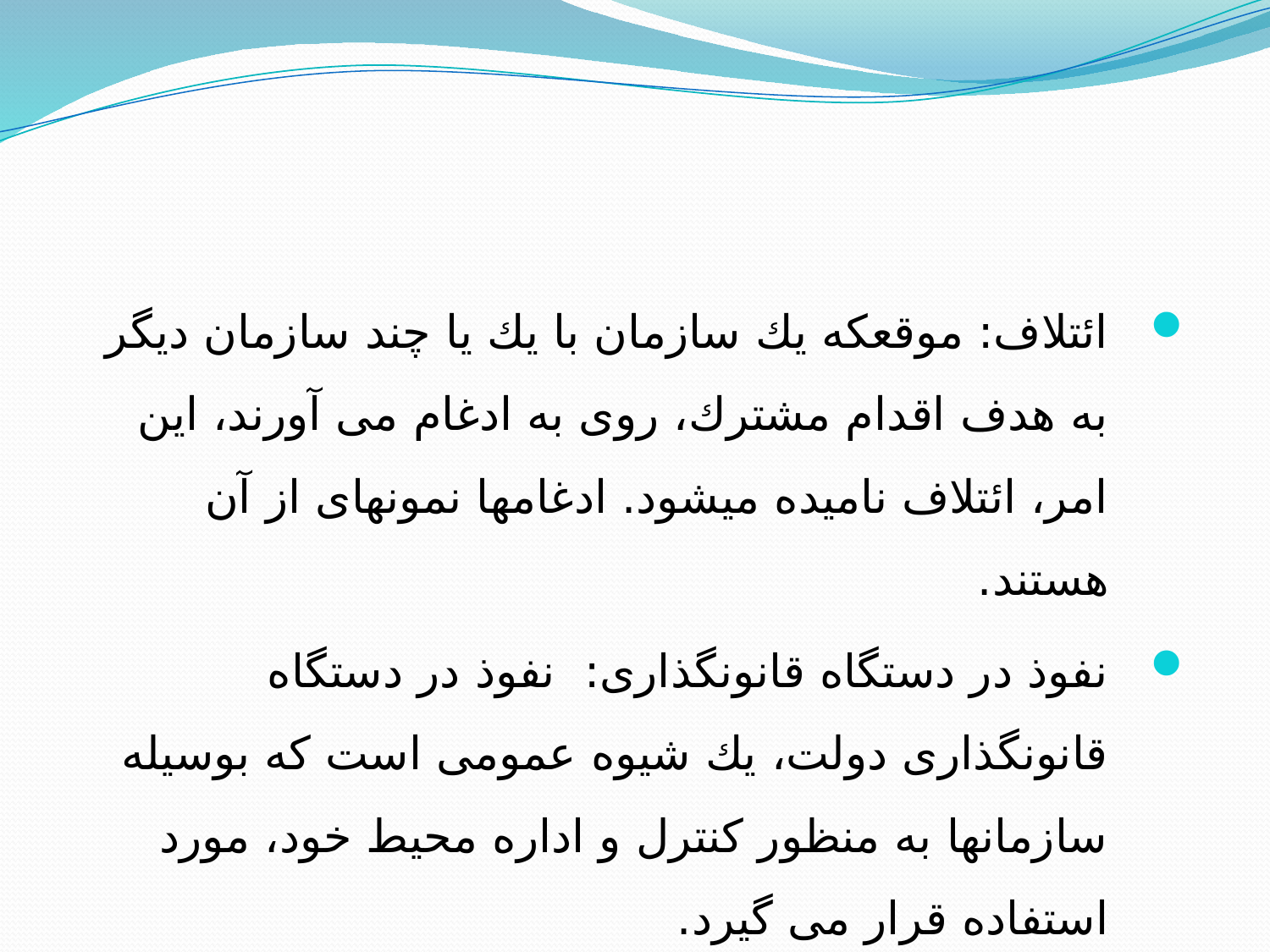

ائتلاف: موقعكه یك سازمان با یك یا چند سازمان دیگر به هدف اقدام مشترك، روی به ادغام می آورند، این امر، ائتلاف نامیده میشود. ادغامها نمونهای از آن هستند.
نفوذ در دستگاه قانونگذاری:  نفوذ در دستگاه قانونگذاری دولت، یك شیوه عمومی است كه بوسیله سازمانها به منظور كنترل و اداره محیط خود، مورد استفاده قرار می گیرد.